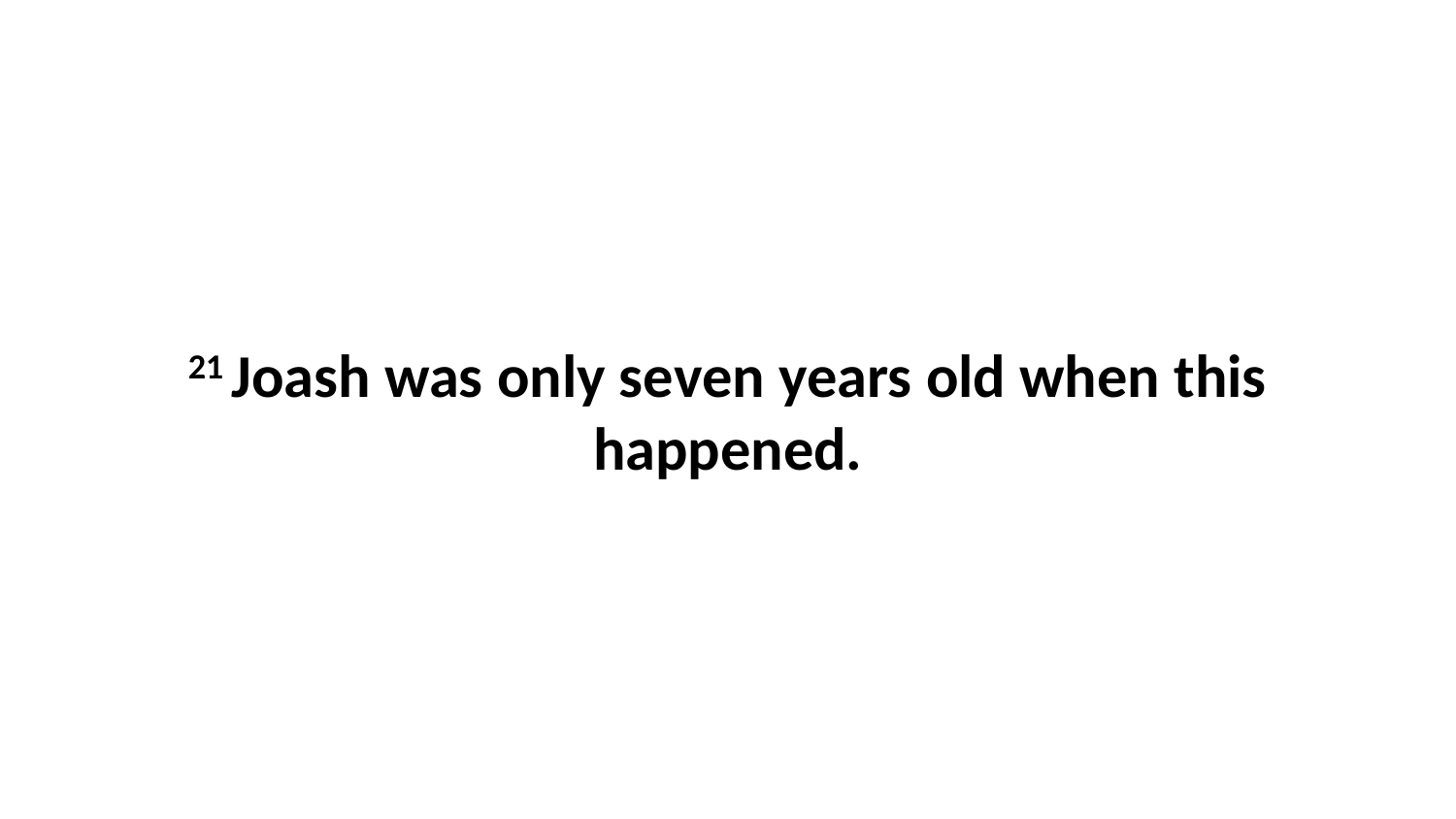

21 Joash was only seven years old when this happened.